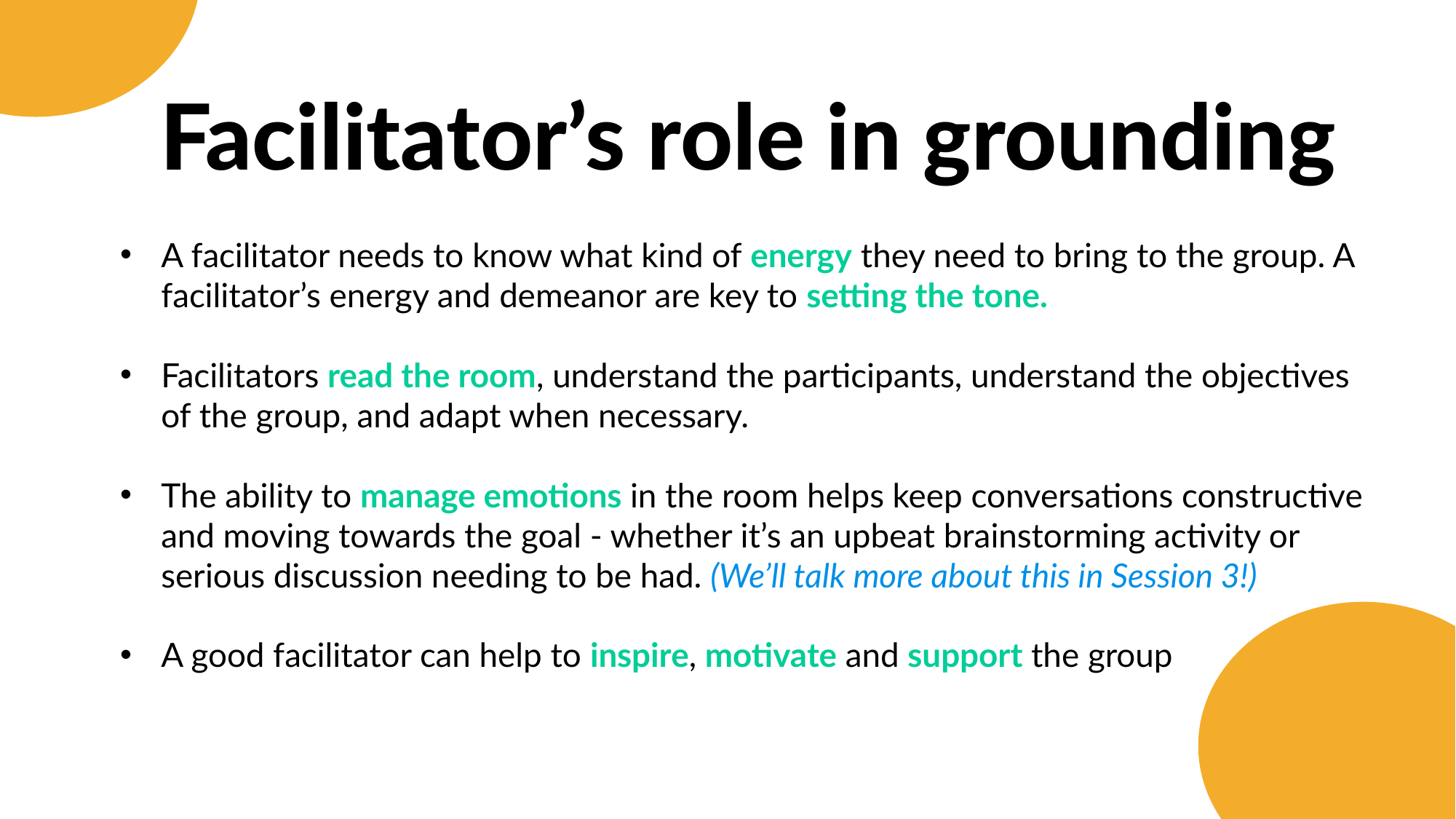

Facilitator’s role in grounding
A facilitator needs to know what kind of energy they need to bring to the group. A facilitator’s energy and demeanor are key to setting the tone.

Facilitators read the room, understand the participants, understand the objectives of the group, and adapt when necessary.

The ability to manage emotions in the room helps keep conversations constructive and moving towards the goal - whether it’s an upbeat brainstorming activity or serious discussion needing to be had. (We’ll talk more about this in Session 3!)

A good facilitator can help to inspire, motivate and support the group